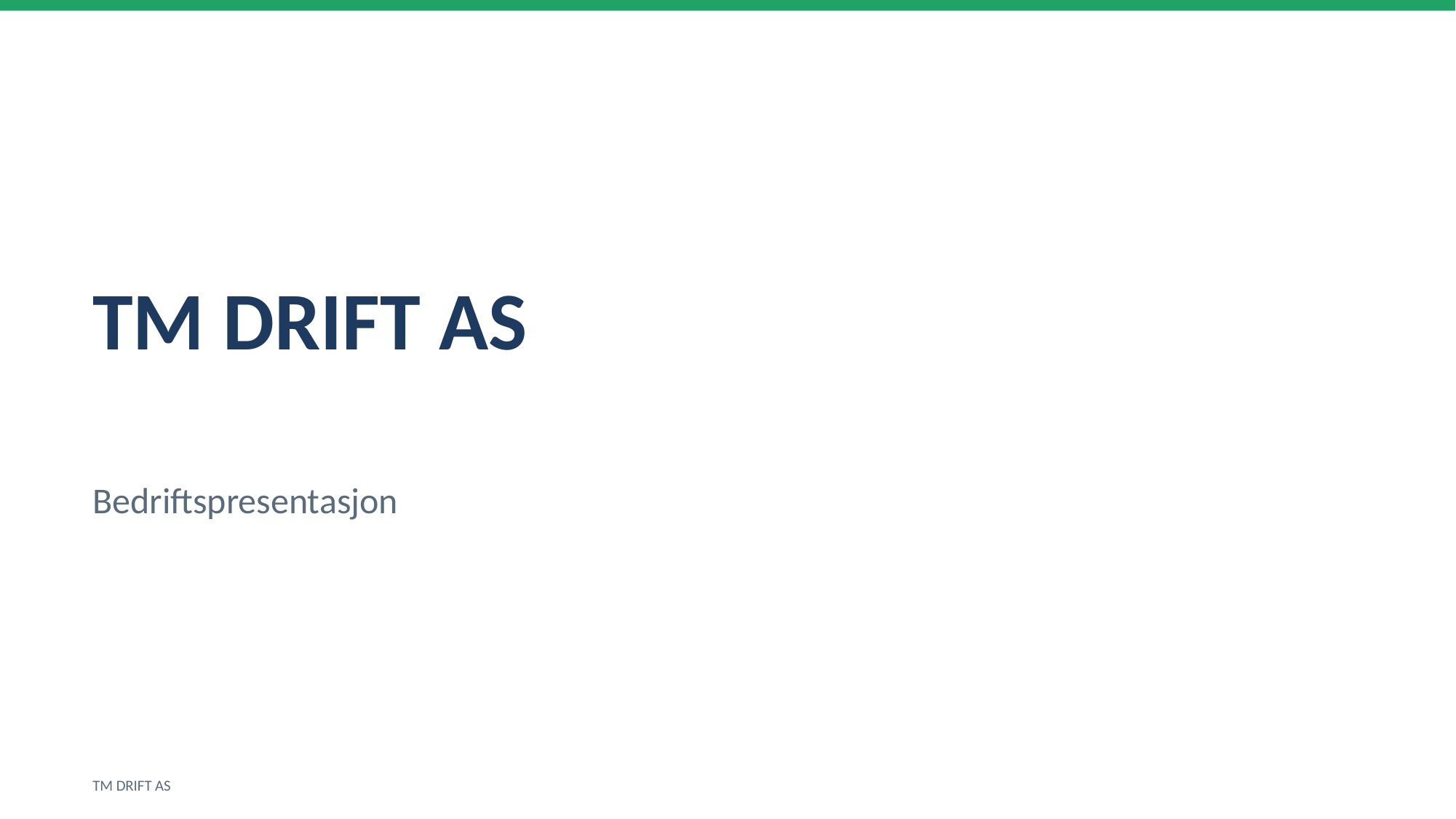

TM DRIFT AS
Bedriftspresentasjon
TM DRIFT AS